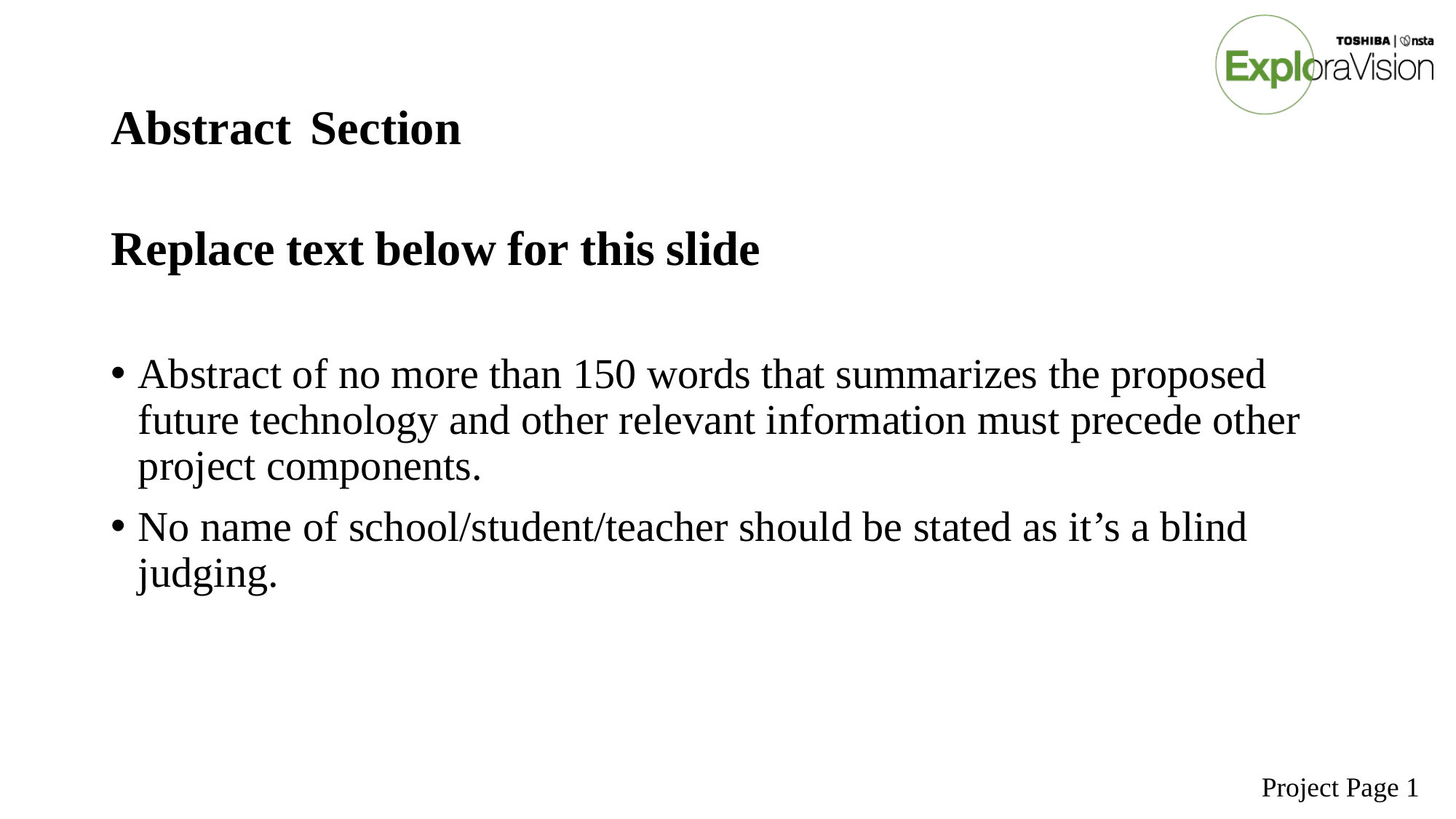

# Abstract Section
Replace text below for this slide

Abstract of no more than 150 words that summarizes the proposed future technology and other relevant information must precede other project components.
No name of school/student/teacher should be stated as it’s a blind judging.
Project Page 1